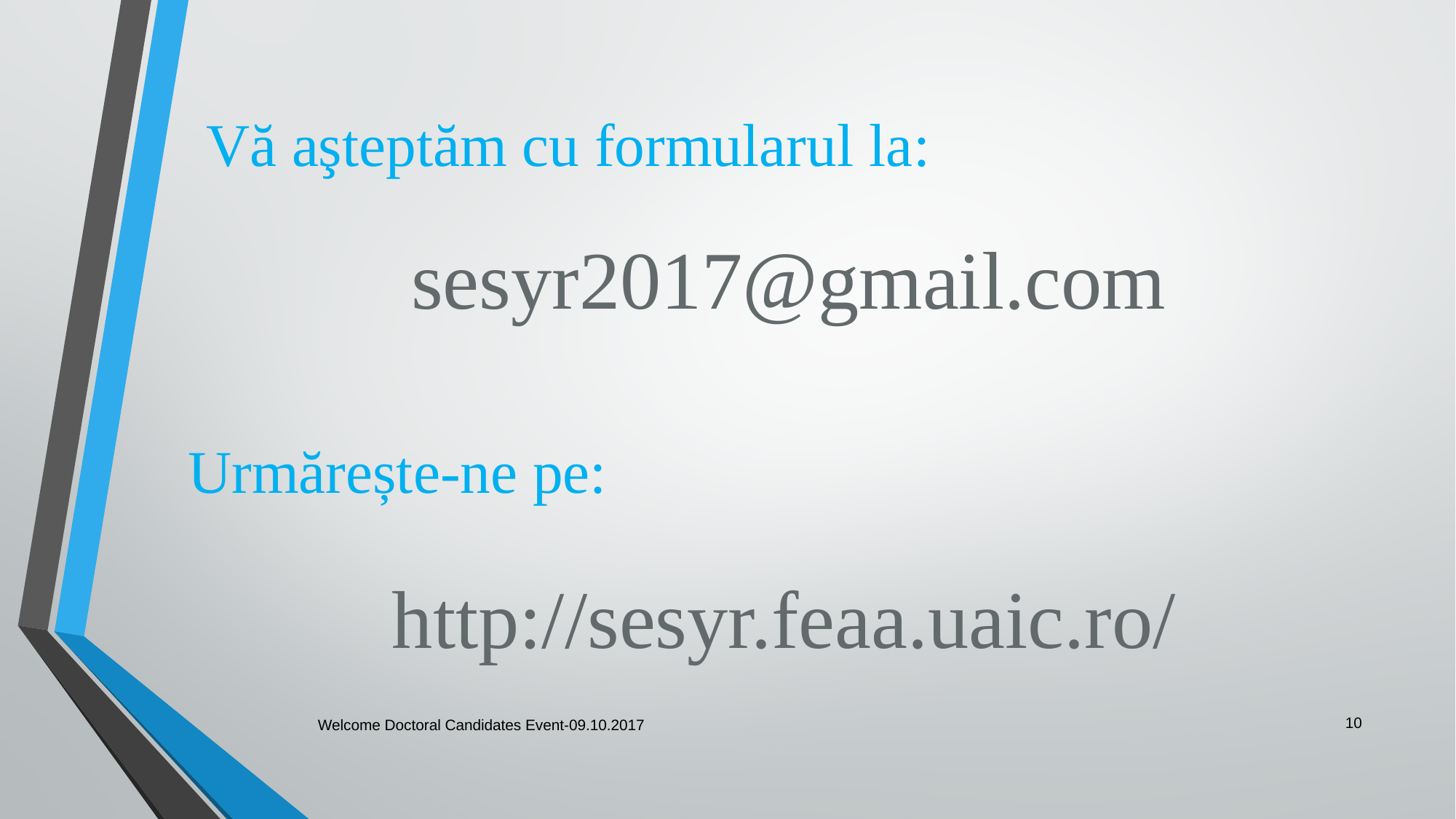

Vă aşteptăm cu formularul la:
sesyr2017@gmail.com
# Urmărește-ne pe:
http://sesyr.feaa.uaic.ro/

10
Welcome Doctoral Candidates Event-09.10.2017